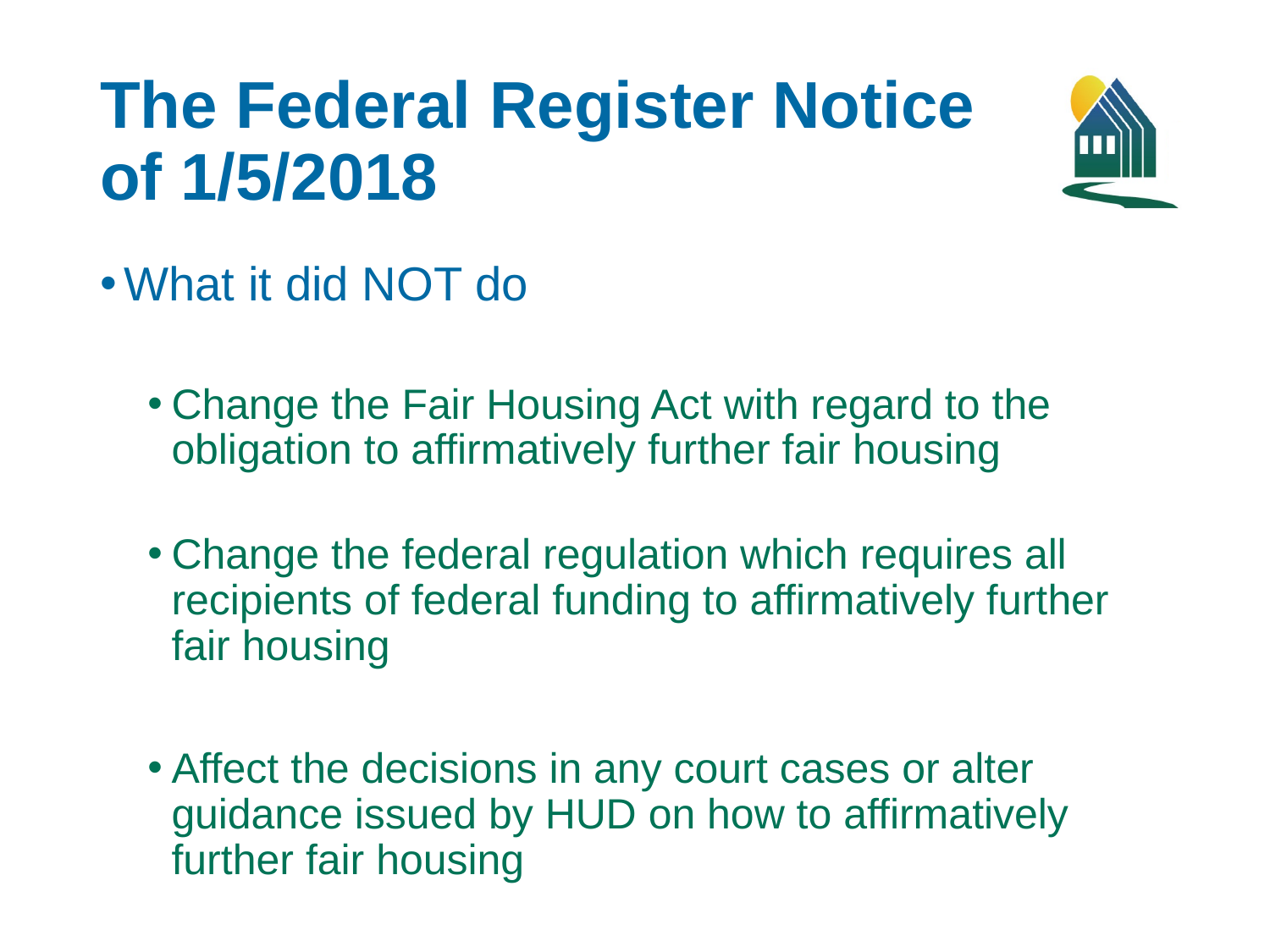

# The Federal Register Notice of 1/5/2018
What it did NOT do

Change the Fair Housing Act with regard to the obligation to affirmatively further fair housing

Change the federal regulation which requires all recipients of federal funding to affirmatively further fair housing

Affect the decisions in any court cases or alter guidance issued by HUD on how to affirmatively further fair housing